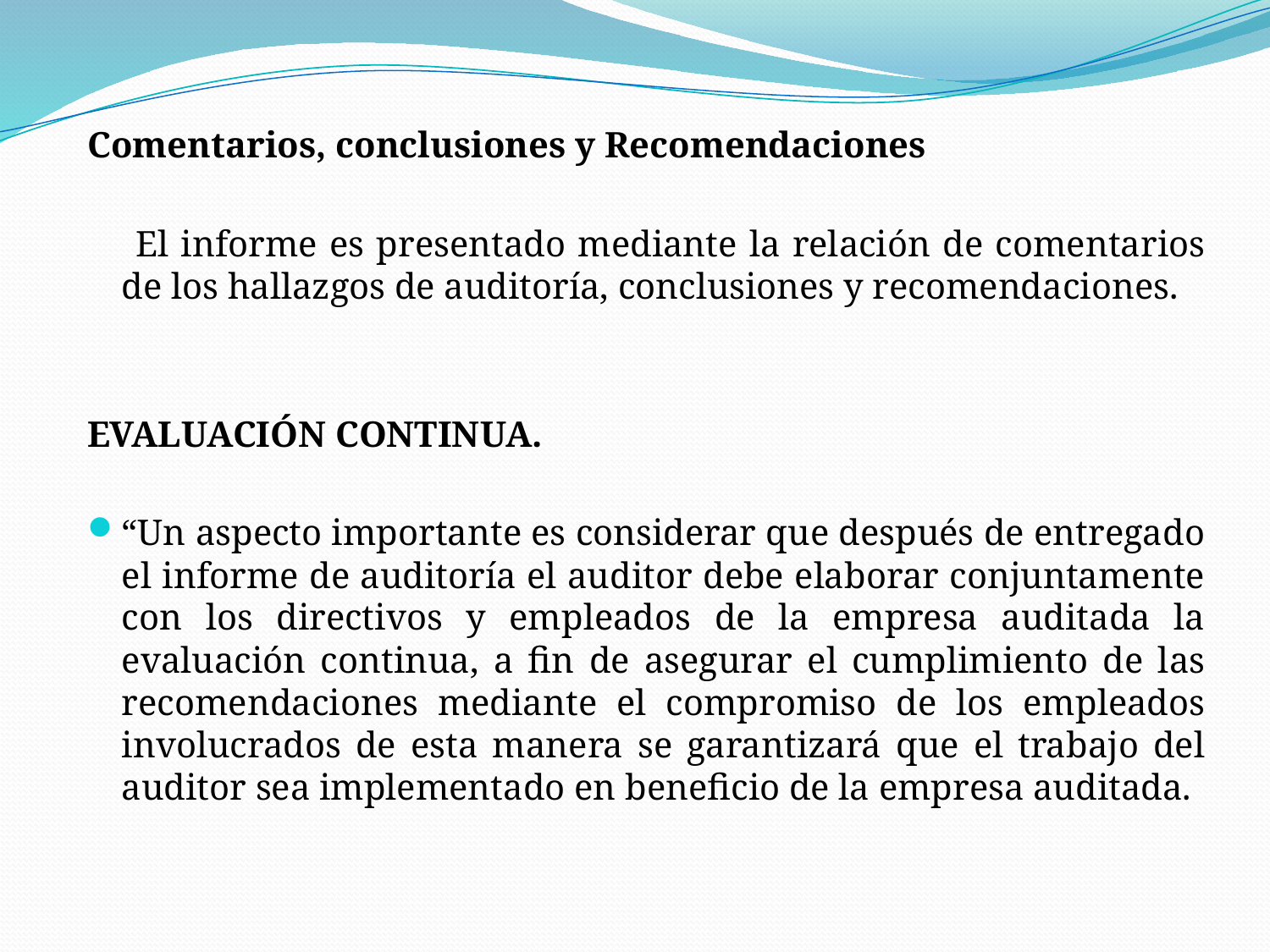

Comentarios, conclusiones y Recomendaciones

    El informe es presentado mediante la relación de comentarios de los hallazgos de auditoría, conclusiones y recomendaciones.

EVALUACIÓN CONTINUA.

“Un aspecto importante es considerar que después de entregado el informe de auditoría el auditor debe elaborar conjuntamente con los directivos y empleados de la empresa auditada la evaluación continua, a fin de asegurar el cumplimiento de las recomendaciones mediante el compromiso de los empleados involucrados de esta manera se garantizará que el trabajo del auditor sea implementado en beneficio de la empresa auditada.